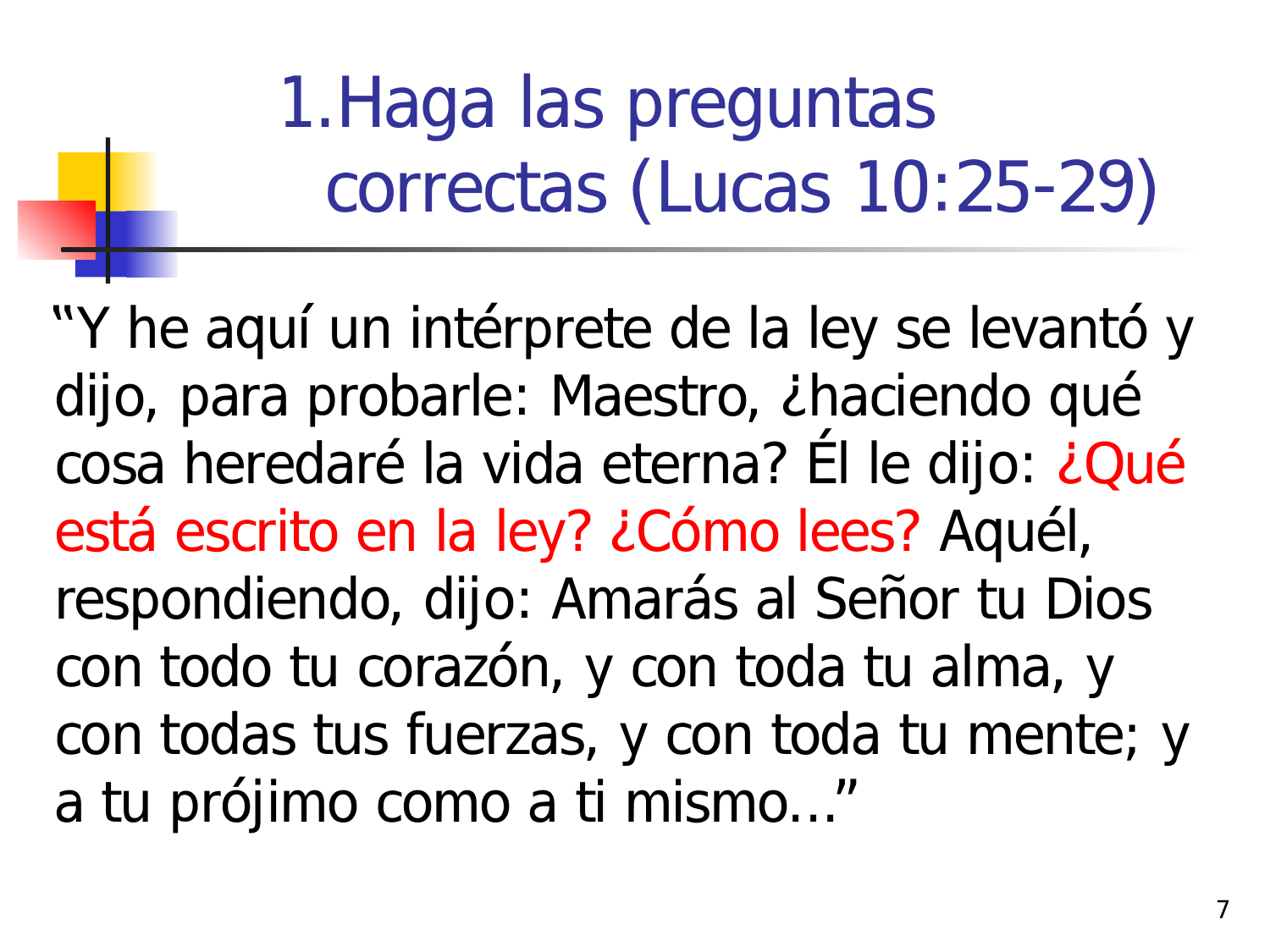

# Haga las preguntas correctas (Lucas 10:25-29)
“Y he aquí un intérprete de la ley se levantó y dijo, para probarle: Maestro, ¿haciendo qué cosa heredaré la vida eterna? Él le dijo: ¿Qué está escrito en la ley? ¿Cómo lees? Aquél, respondiendo, dijo: Amarás al Señor tu Dios con todo tu corazón, y con toda tu alma, y con todas tus fuerzas, y con toda tu mente; y a tu prójimo como a ti mismo...”
7